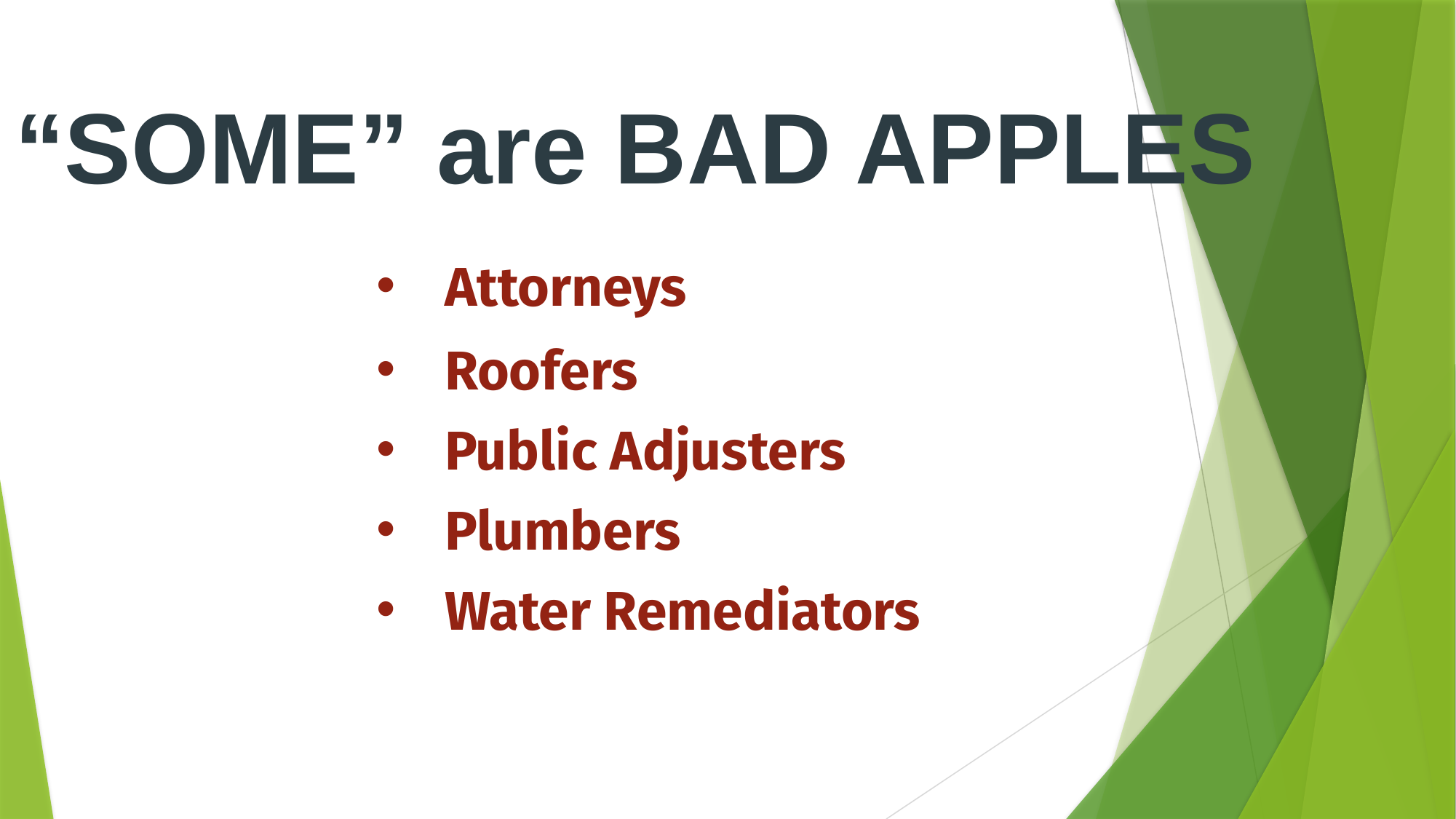

“SOME” are BAD APPLES
Attorneys

Roofers

Public Adjusters

Plumbers

Water Remediators